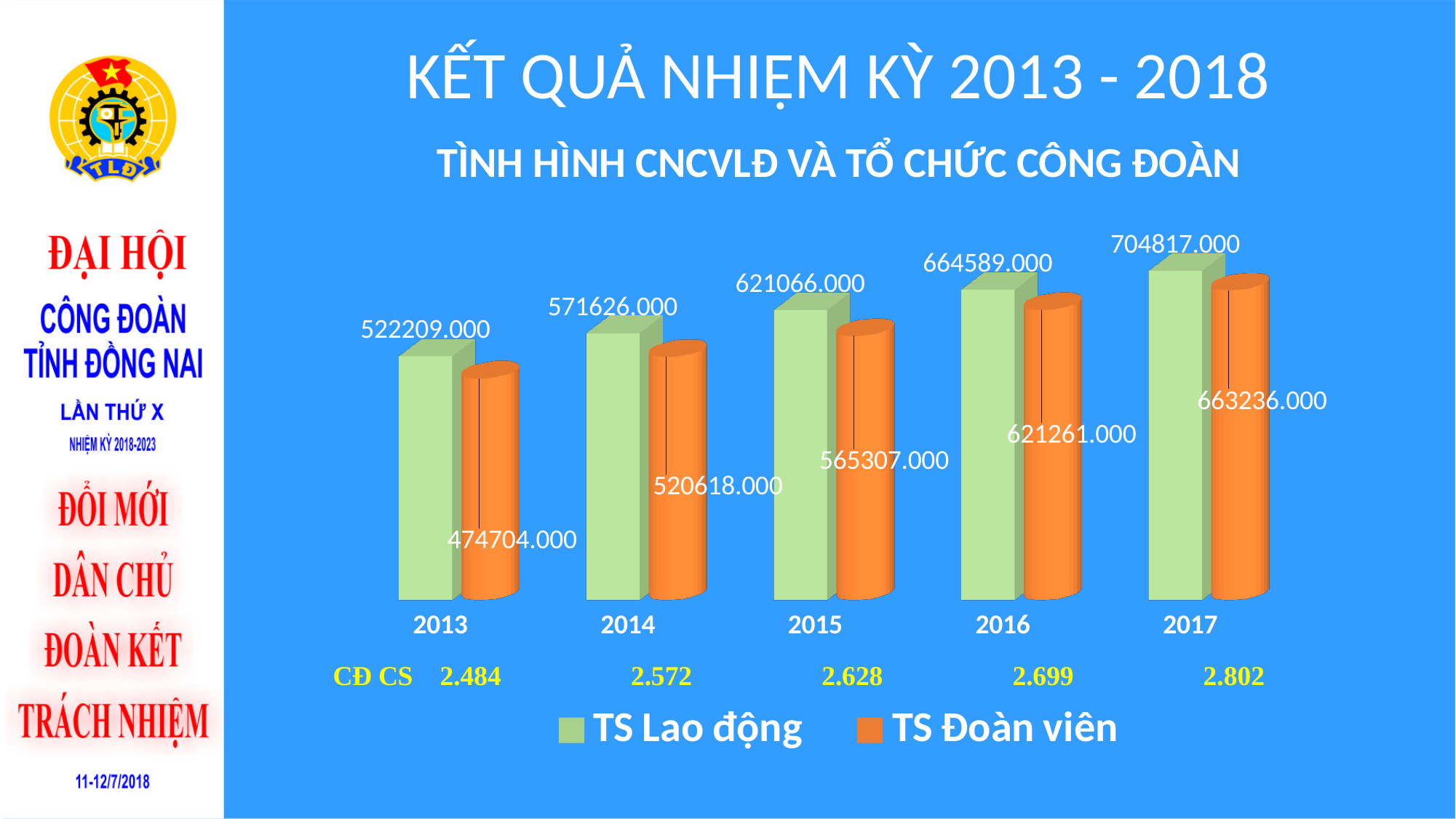

# KẾT QUẢ NHIỆM KỲ 2013 - 2018
TÌNH HÌNH CNCVLĐ VÀ TỔ CHỨC CÔNG ĐOÀN

[unsupported chart]